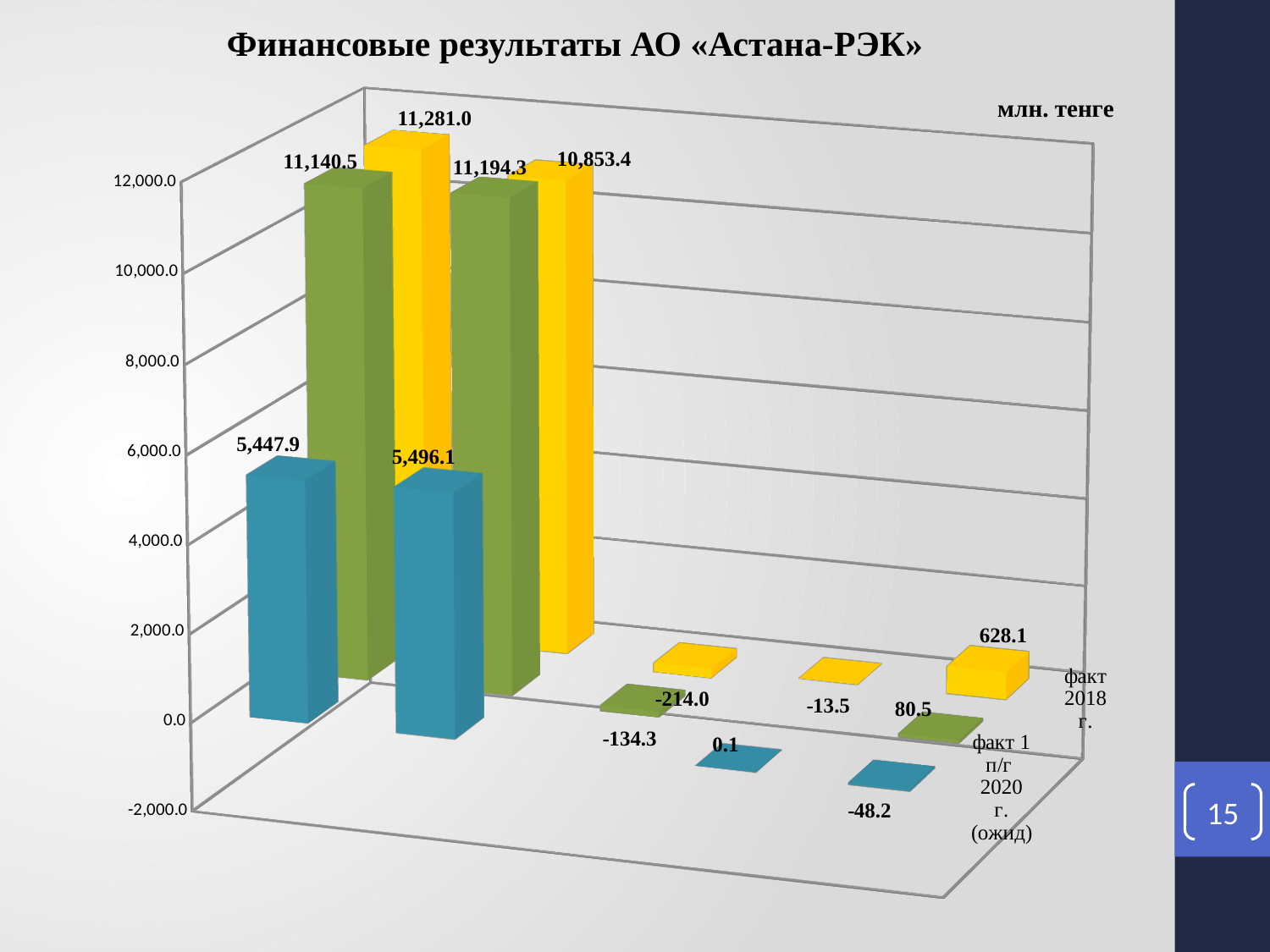

Финансовые результаты АО «Астана-РЭК»

[unsupported chart]

млн. тенге
15